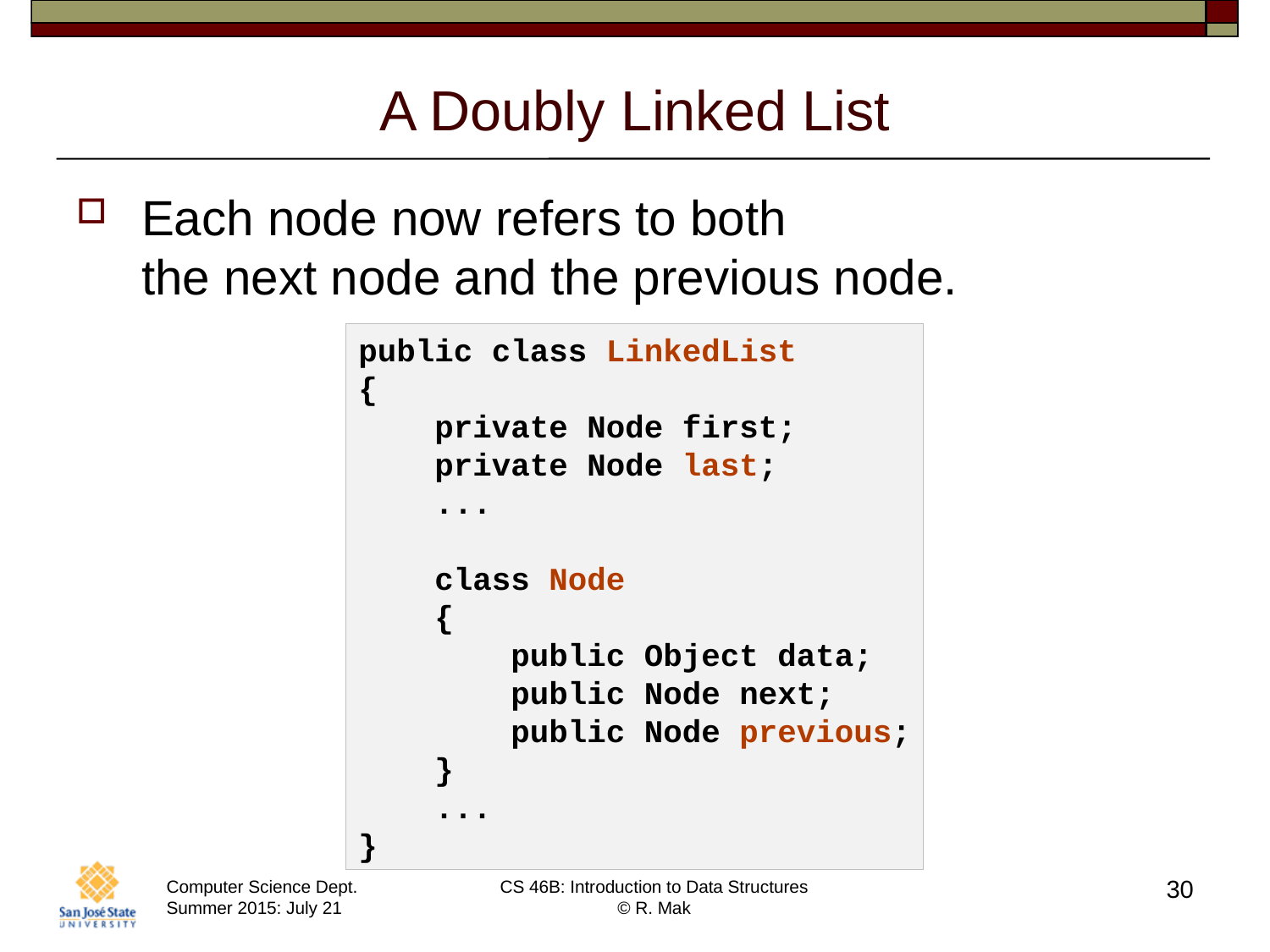

# A Doubly Linked List
Each node now refers to both
the next node and the previous node.
public class LinkedList
{
    private Node first;
    private Node last;
    ...

    class Node
    {
        public Object data;
        public Node next;
        public Node previous;
    }
    ...
}
30